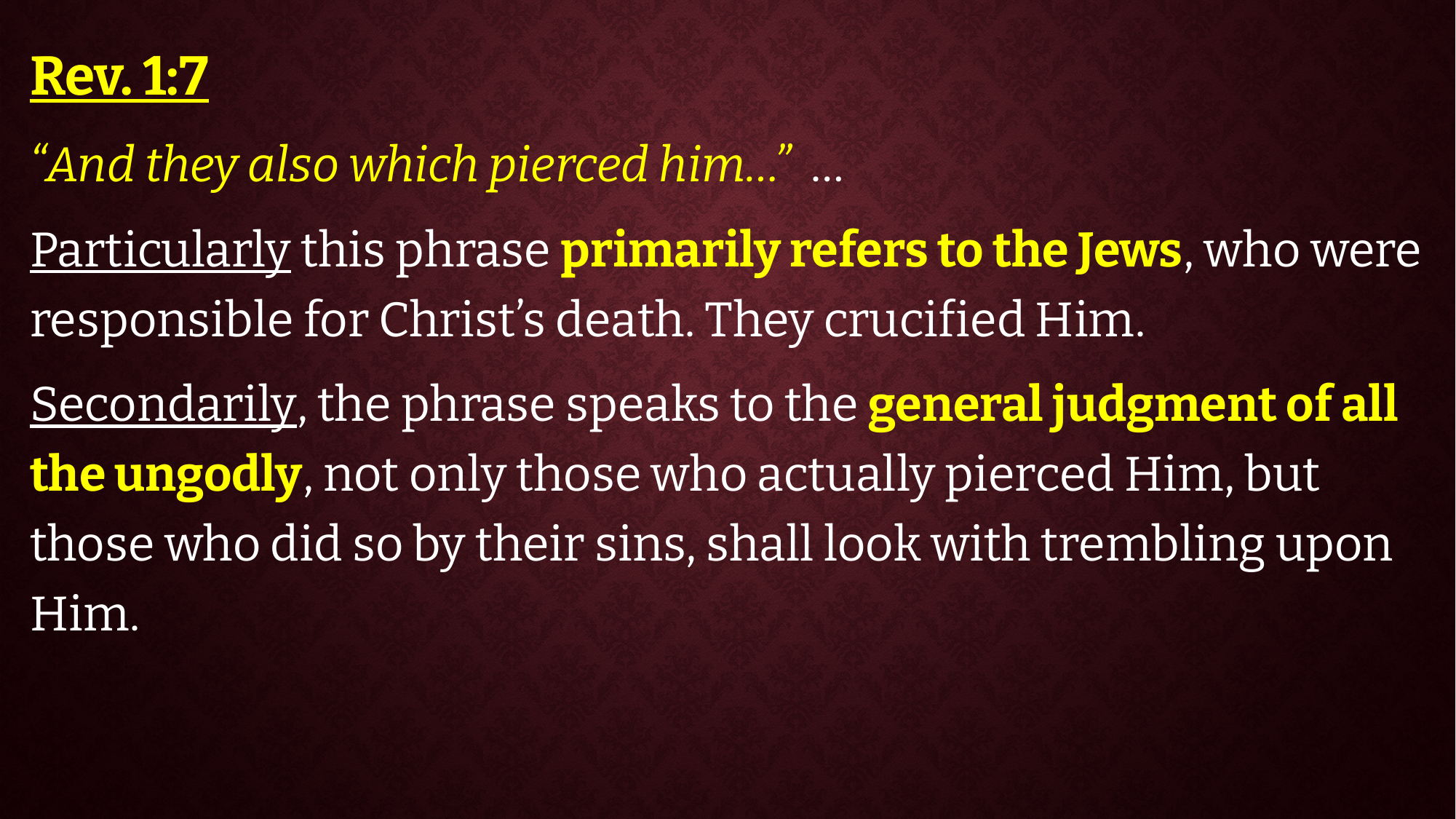

Rev. 1:7
“And they also which pierced him…”  …
Particularly this phrase primarily refers to the Jews, who were responsible for Christ’s death. They crucified Him.
Secondarily, the phrase speaks to the general judgment of all the ungodly, not only those who actually pierced Him, but those who did so by their sins, shall look with trembling upon Him.